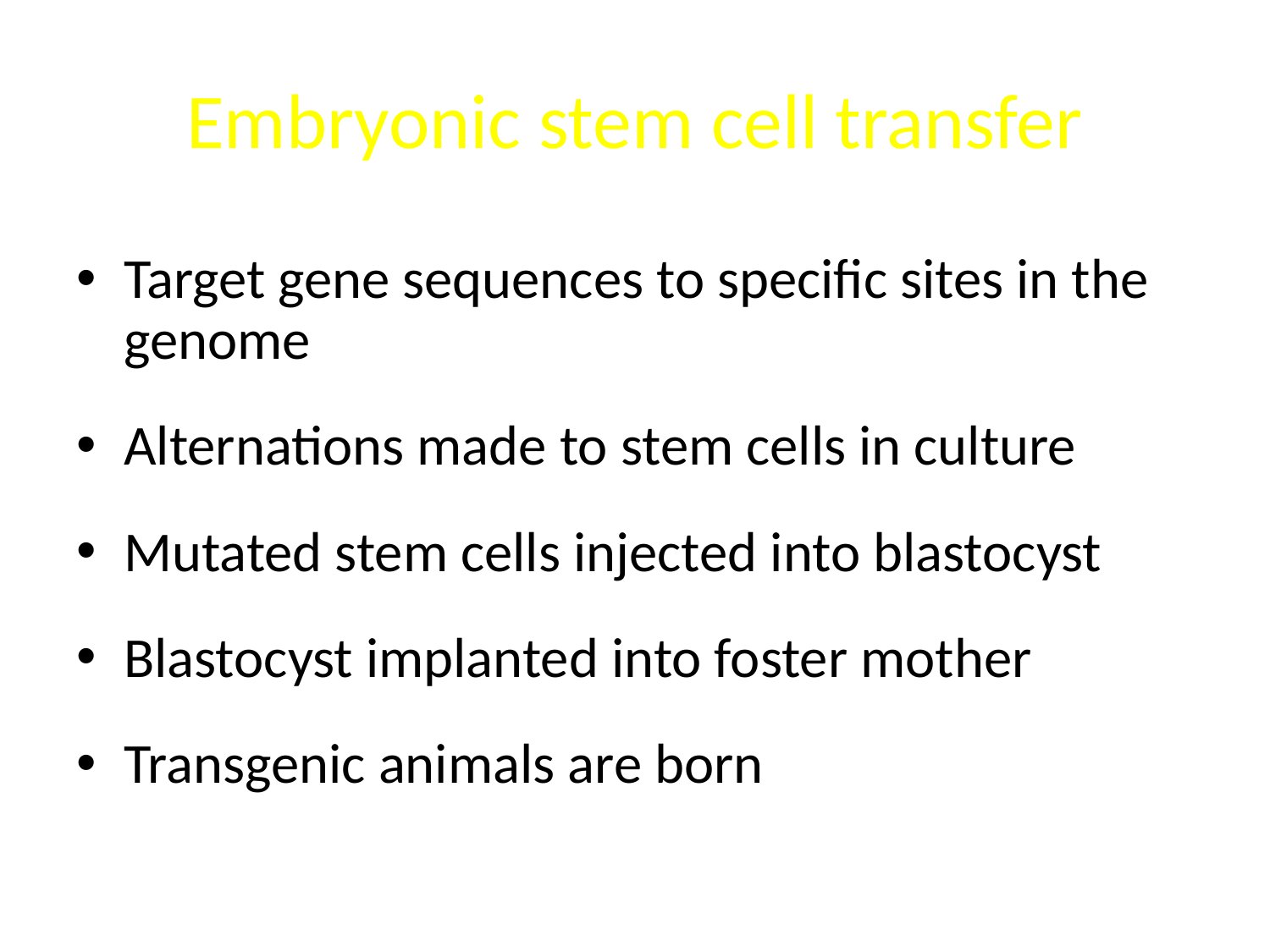

# Embryonic stem cell transfer
Target gene sequences to specific sites in the genome
Alternations made to stem cells in culture
Mutated stem cells injected into blastocyst
Blastocyst implanted into foster mother
Transgenic animals are born